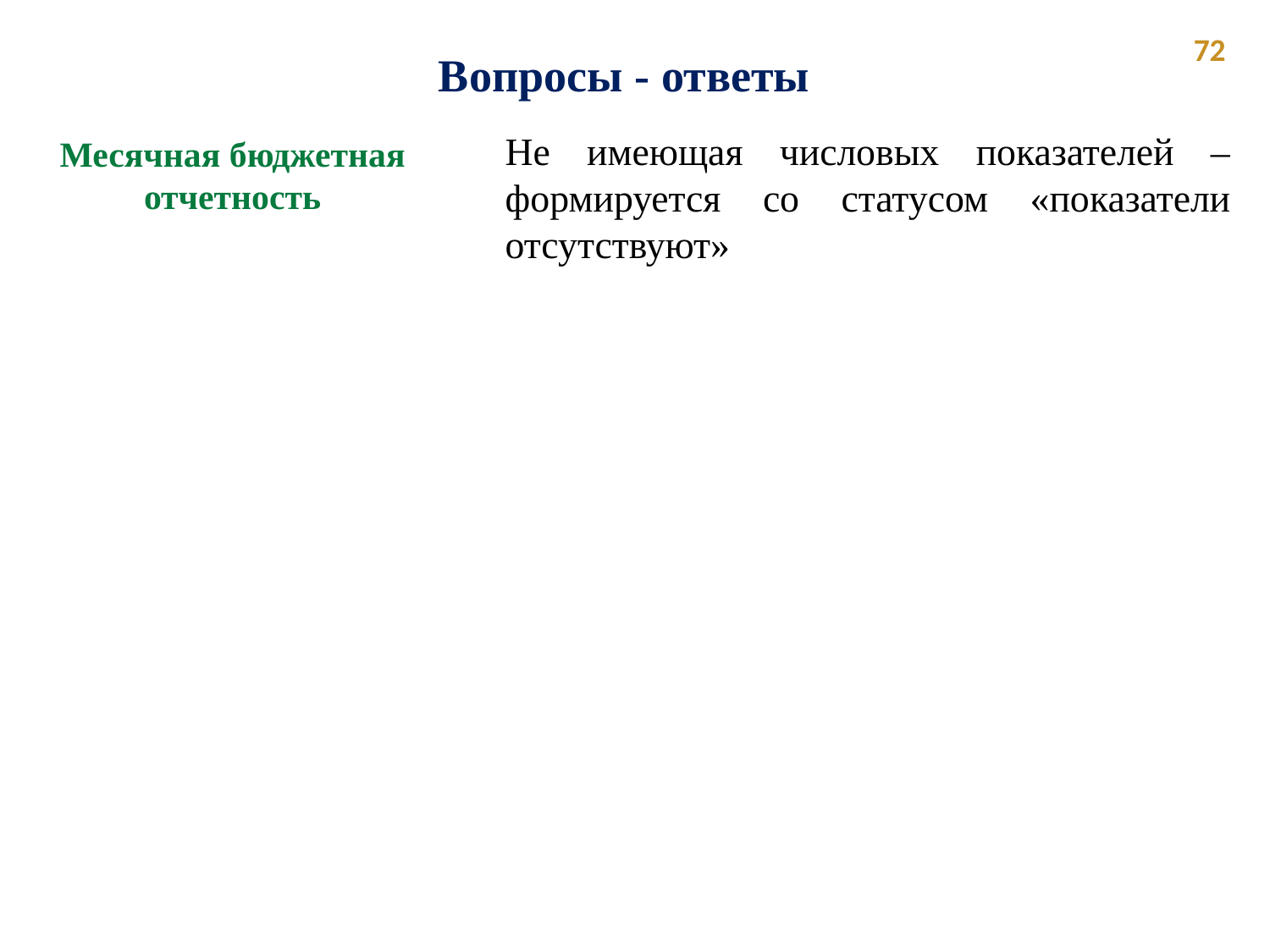

72
Вопросы - ответы
Не имеющая числовых показателей – формируется со статусом «показатели отсутствуют»
Месячная бюджетная отчетность